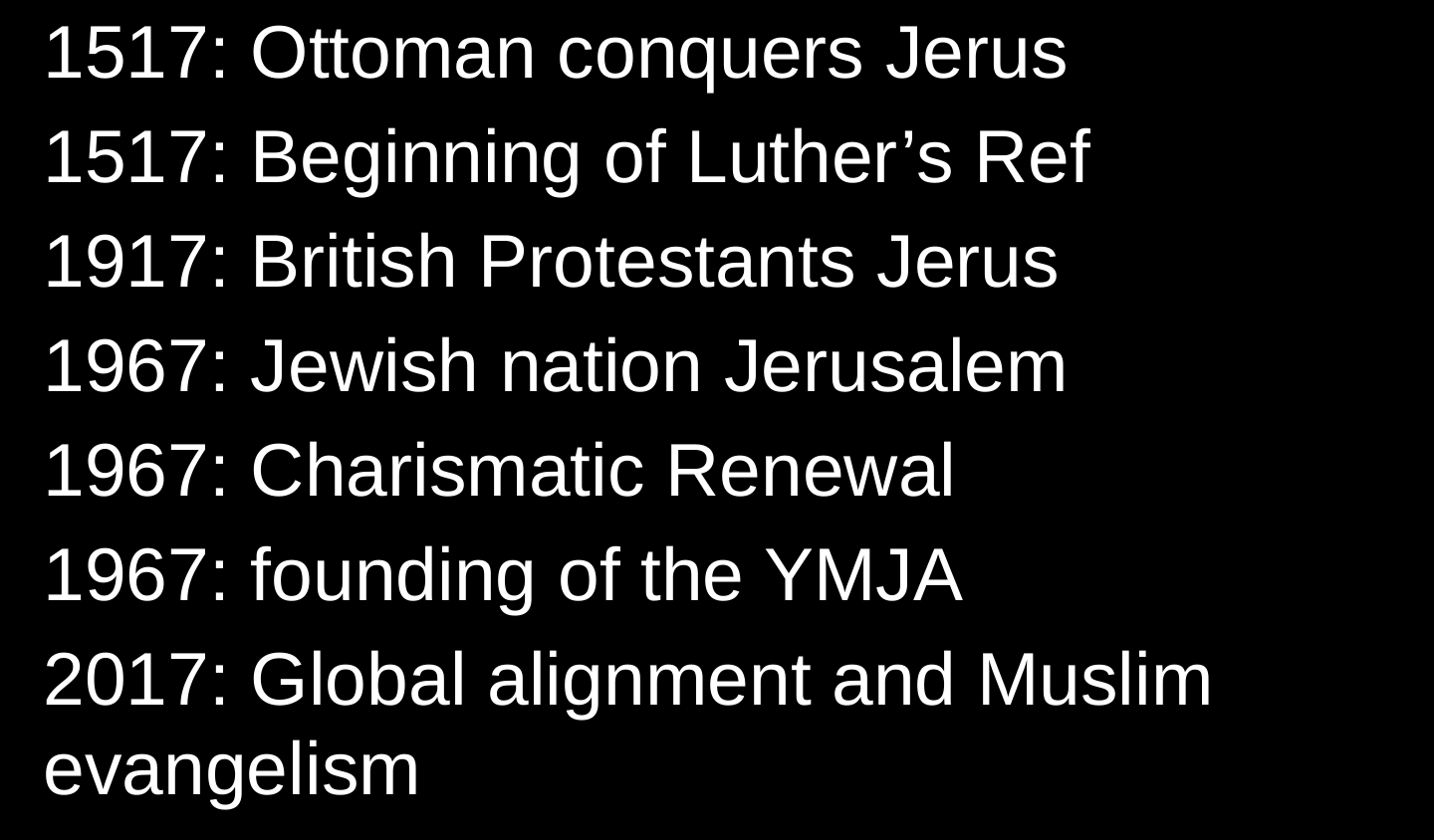

1517: Ottoman conquers Jerus
1517: Beginning of Luther’s Ref
1917: British Protestants Jerus
1967: Jewish nation Jerusalem
1967: Charismatic Renewal
1967: founding of the YMJA
2017: Global alignment and Muslim evangelism